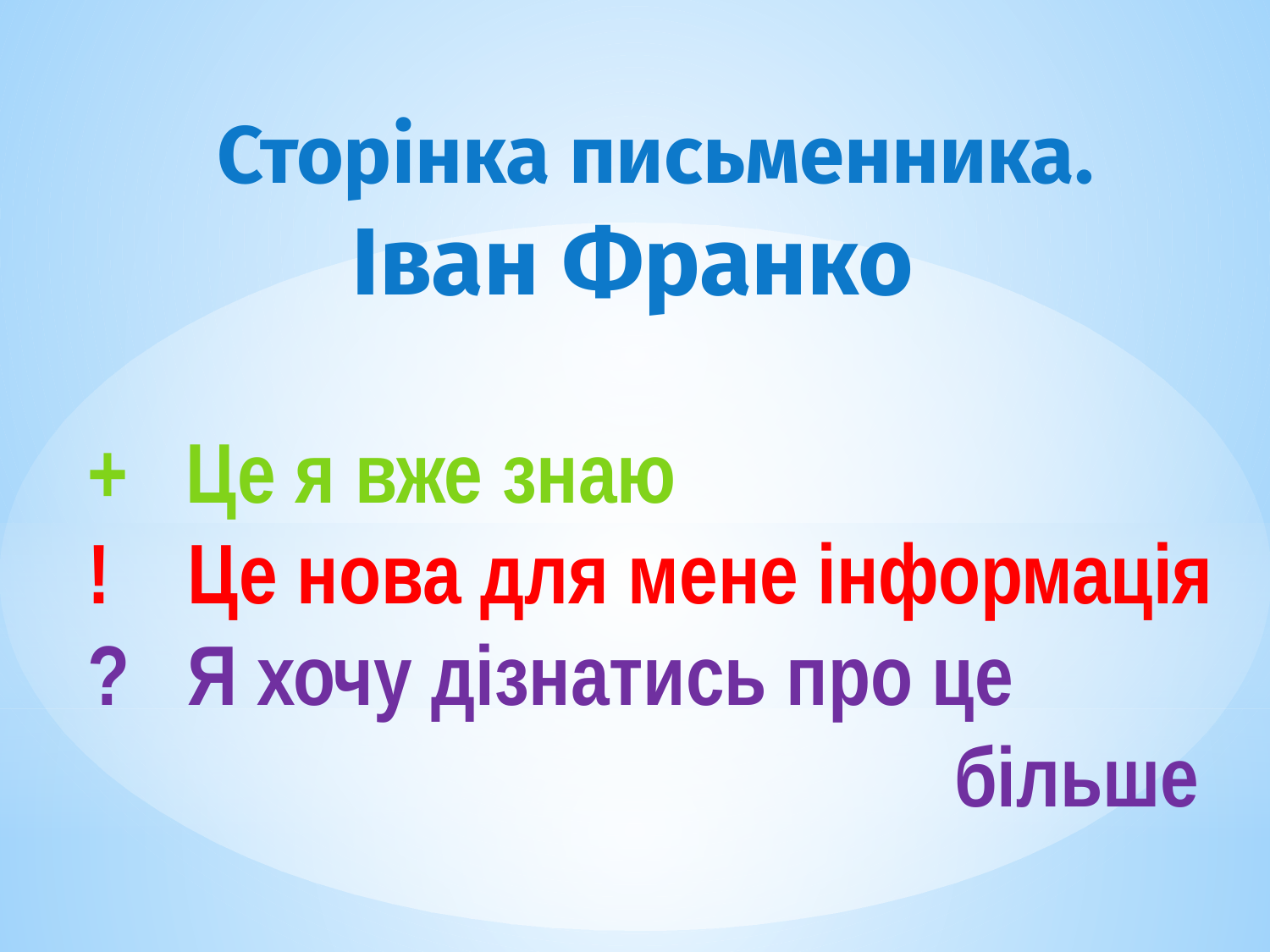

# Сторінка письменника. Іван Франко

+   Це я вже знаю
!    Це нова для мене інформація
?   Я хочу дізнатись про це
                                             більше